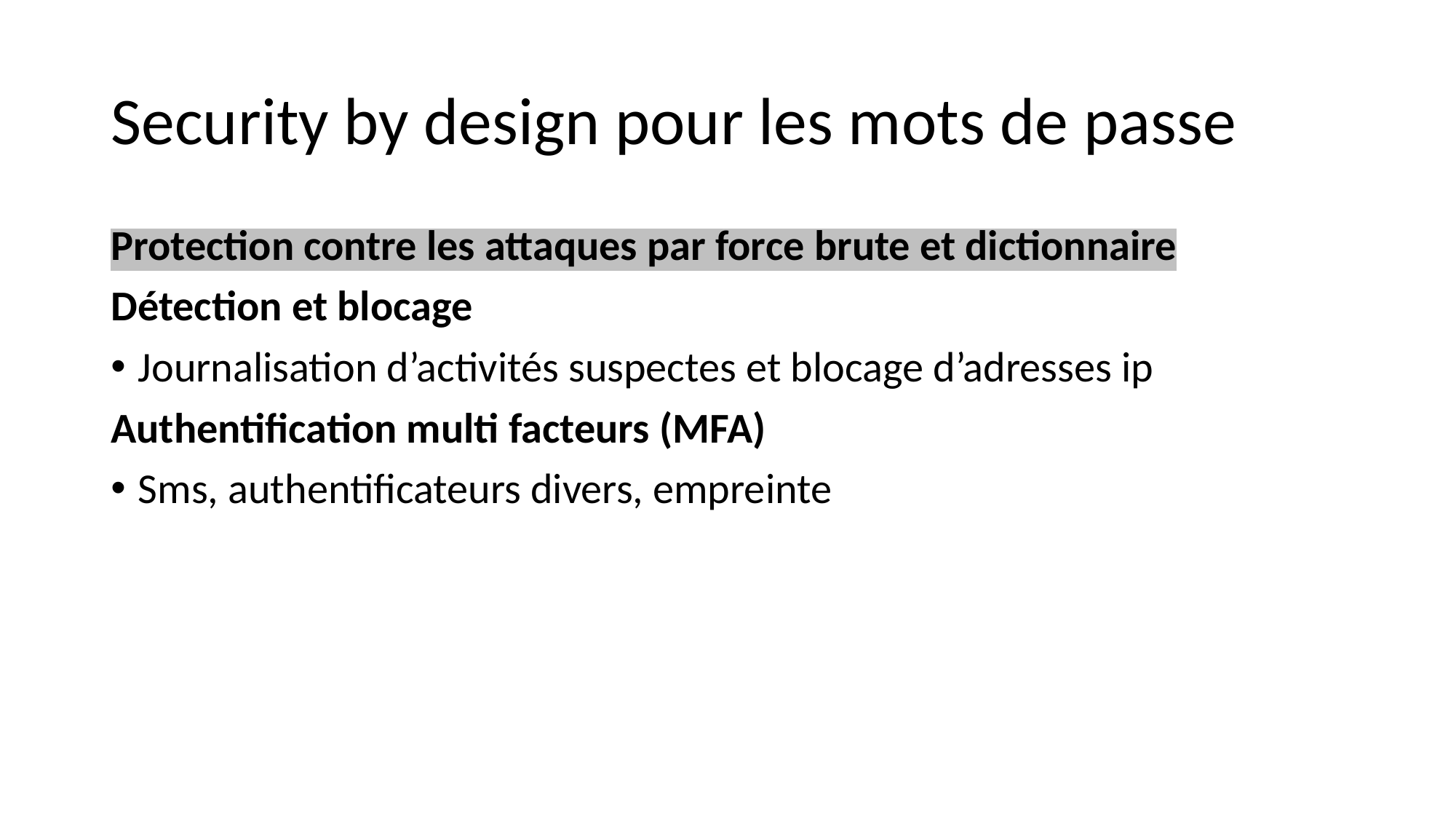

# Security by design pour les mots de passe
Protection contre les attaques par force brute et dictionnaire
Détection et blocage
Journalisation d’activités suspectes et blocage d’adresses ip
Authentification multi facteurs (MFA)
Sms, authentificateurs divers, empreinte